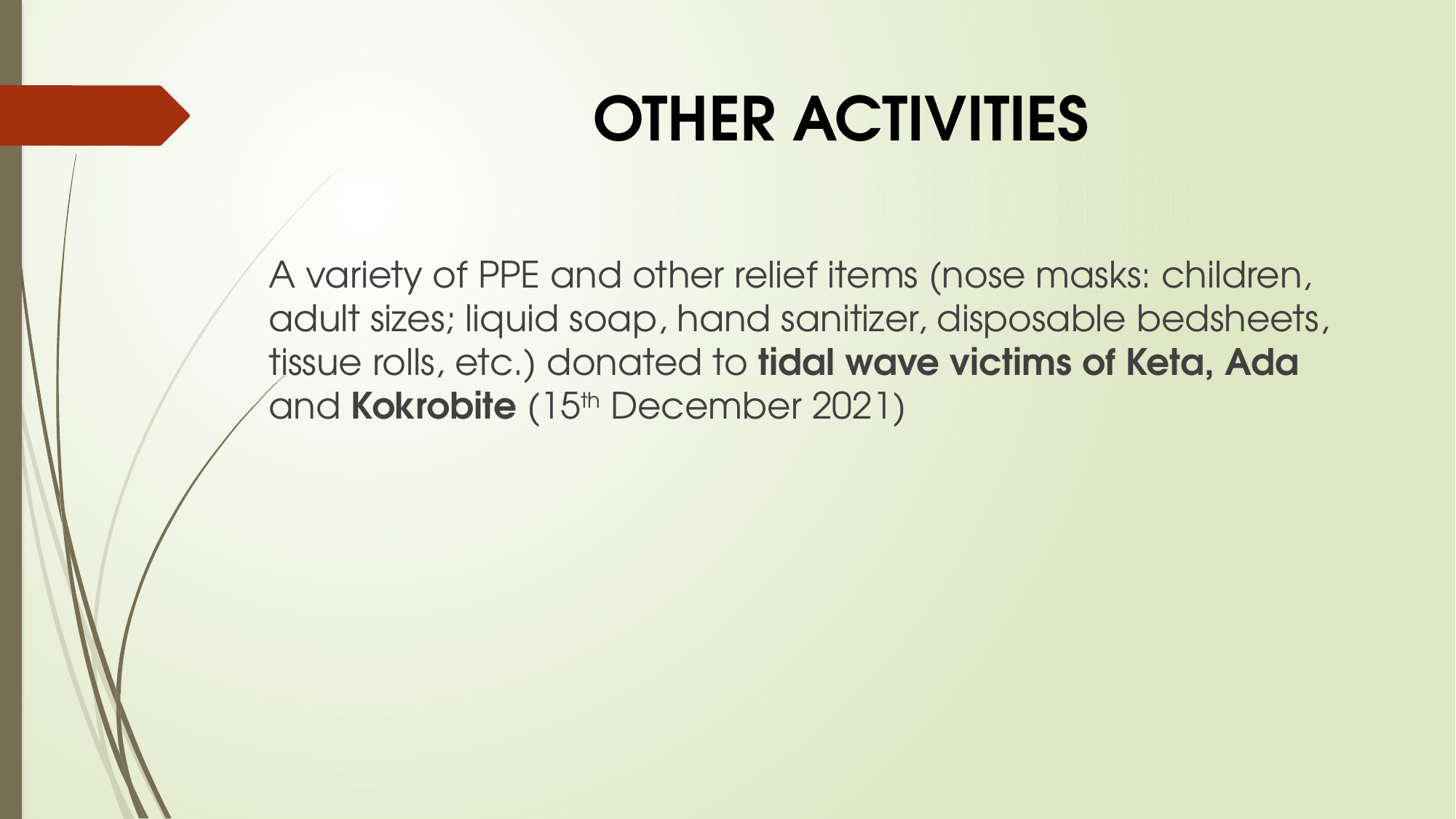

# OTHER ACTIVITIES
A variety of PPE and other relief items (nose masks: children, adult sizes; liquid soap, hand sanitizer, disposable bedsheets, tissue rolls, etc.) donated to tidal wave victims of Keta, Ada and Kokrobite (15th December 2021)